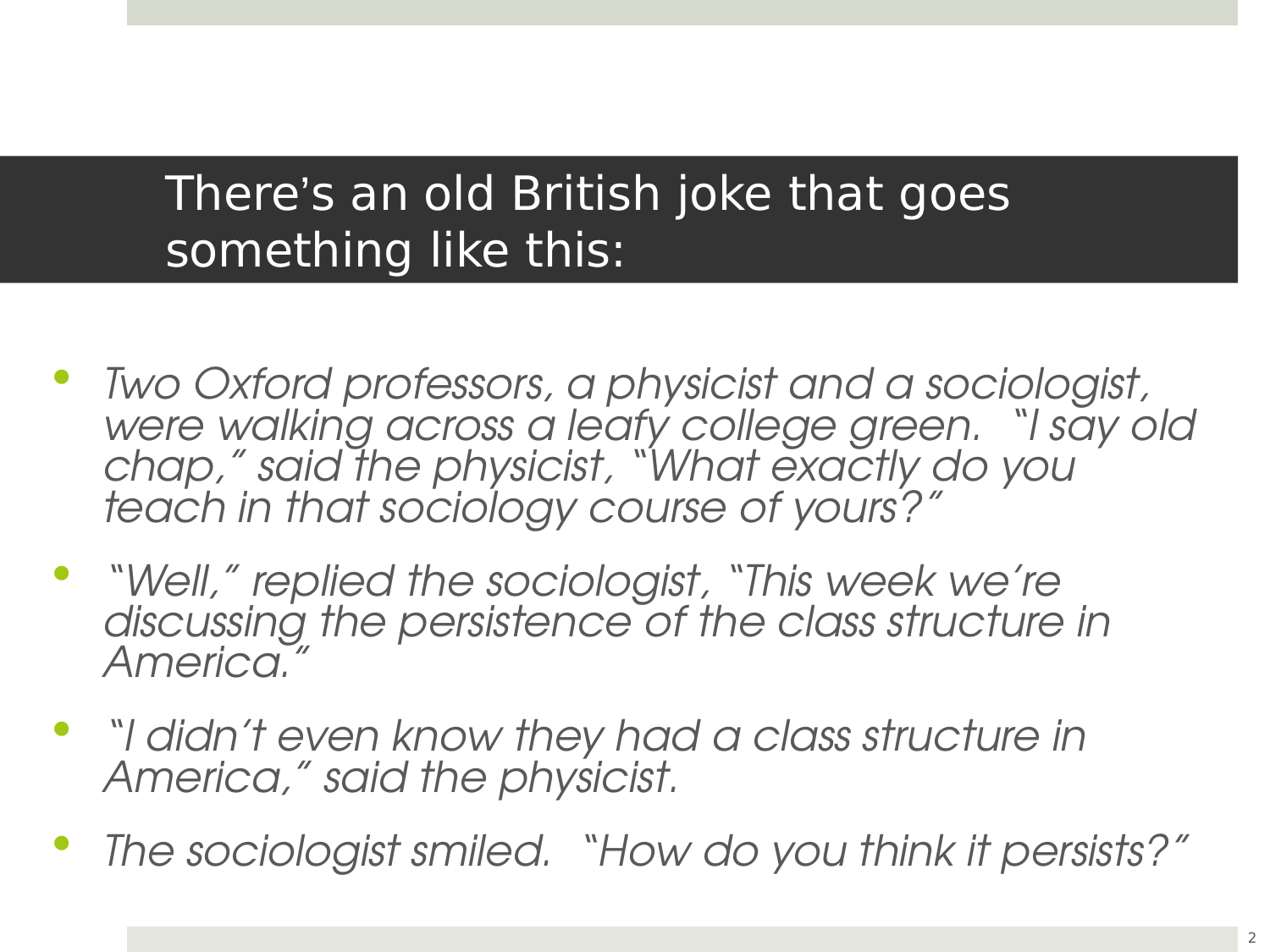

# There’s an old British joke that goes something like this:
Two Oxford professors, a physicist and a sociologist, were walking across a leafy college green.  “I say old chap,” said the physicist, “What exactly do you teach in that sociology course of yours?”
“Well,” replied the sociologist, “This week we’re discussing the persistence of the class structure in America.”
“I didn’t even know they had a class structure in America,” said the physicist.
The sociologist smiled.  “How do you think it persists?”
2